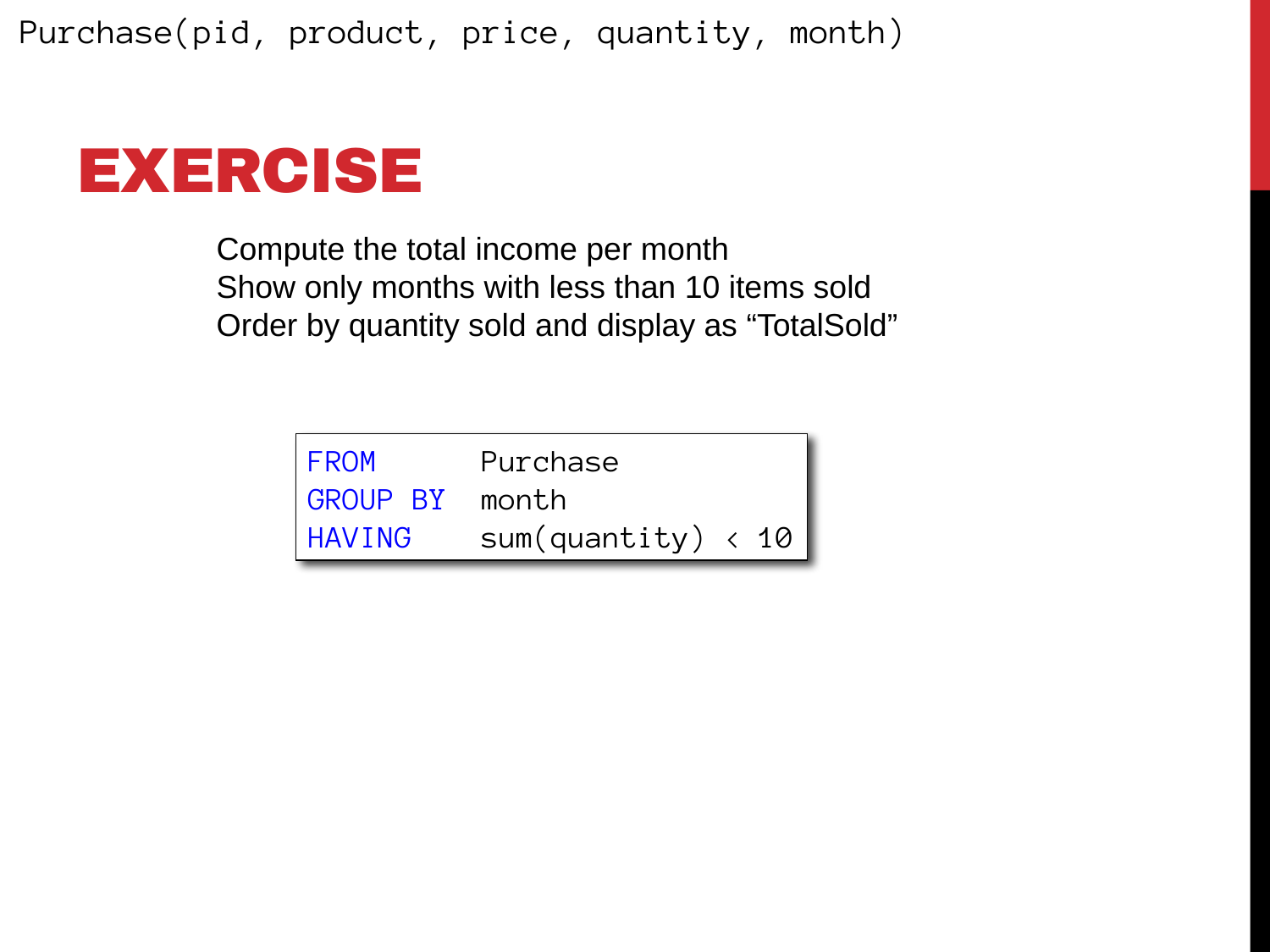

Purchase(pid, product, price, quantity, month)
# Exercise
Compute the total income per month
Show only months with less than 10 items sold
Order by quantity sold and display as “TotalSold”
FROM      Purchase
GROUP BY  month
HAVING    sum(quantity) < 10